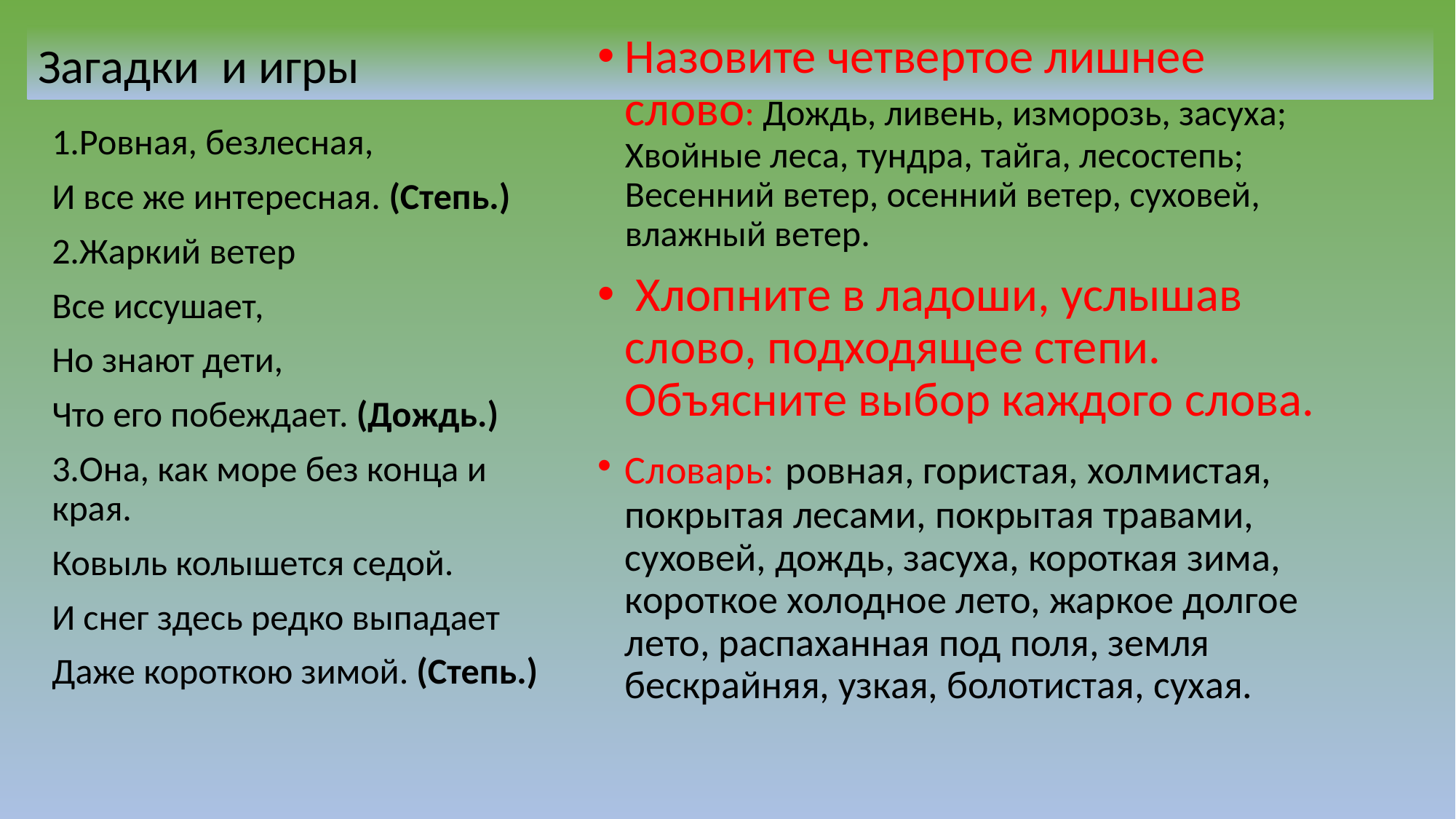

# Загадки  и игры
Назовите четвертое лишнее слово: Дождь, ливень, изморозь, засуха; Хвойные леса, тундра, тайга, лесостепь; Весенний ветер, осенний ветер, суховей, влажный ветер.
 Хлопните в ладоши, услышав слово, подходящее степи. Объясните выбор каждого слова.
Словарь: ровная, гористая, холмистая, покрытая лесами, покрытая травами, суховей, дождь, засуха, короткая зима, короткое холодное лето, жаркое долгое лето, распаханная под поля, земля бескрайняя, узкая, болотистая, сухая.

1.Ровная, безлесная,
И все же интересная. (Степь.)
2.Жаркий ветер
Все иссушает,
Но знают дети,
Что его побеждает. (Дождь.)
3.Она, как море без конца и края.
Ковыль колышется седой.
И снег здесь редко выпадает
Даже короткою зимой. (Степь.)